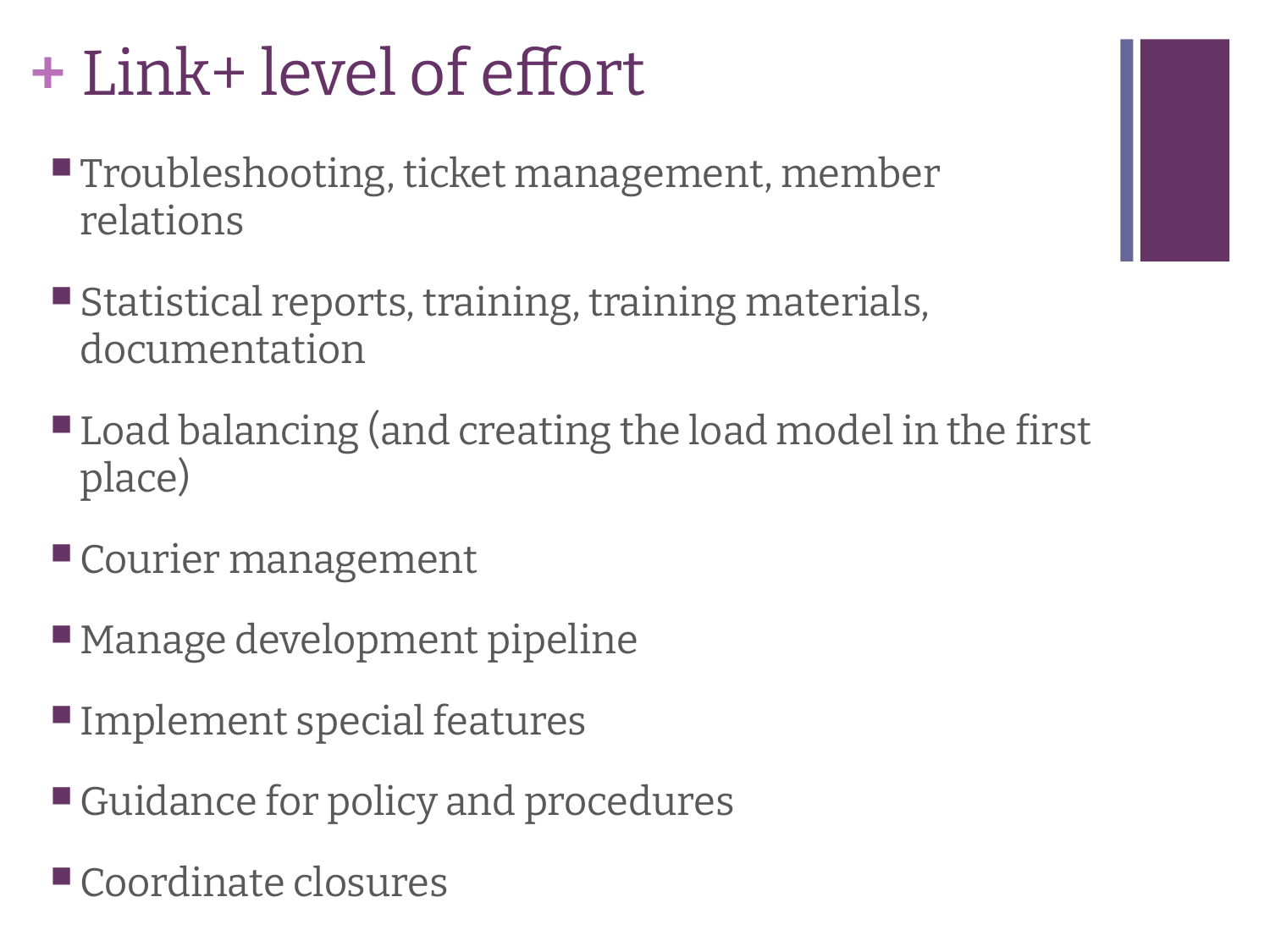

# Link+ level of effort
Troubleshooting, ticket management, member relations
Statistical reports, training, training materials, documentation
Load balancing (and creating the load model in the first place)
Courier management
Manage development pipeline
Implement special features
Guidance for policy and procedures
Coordinate closures